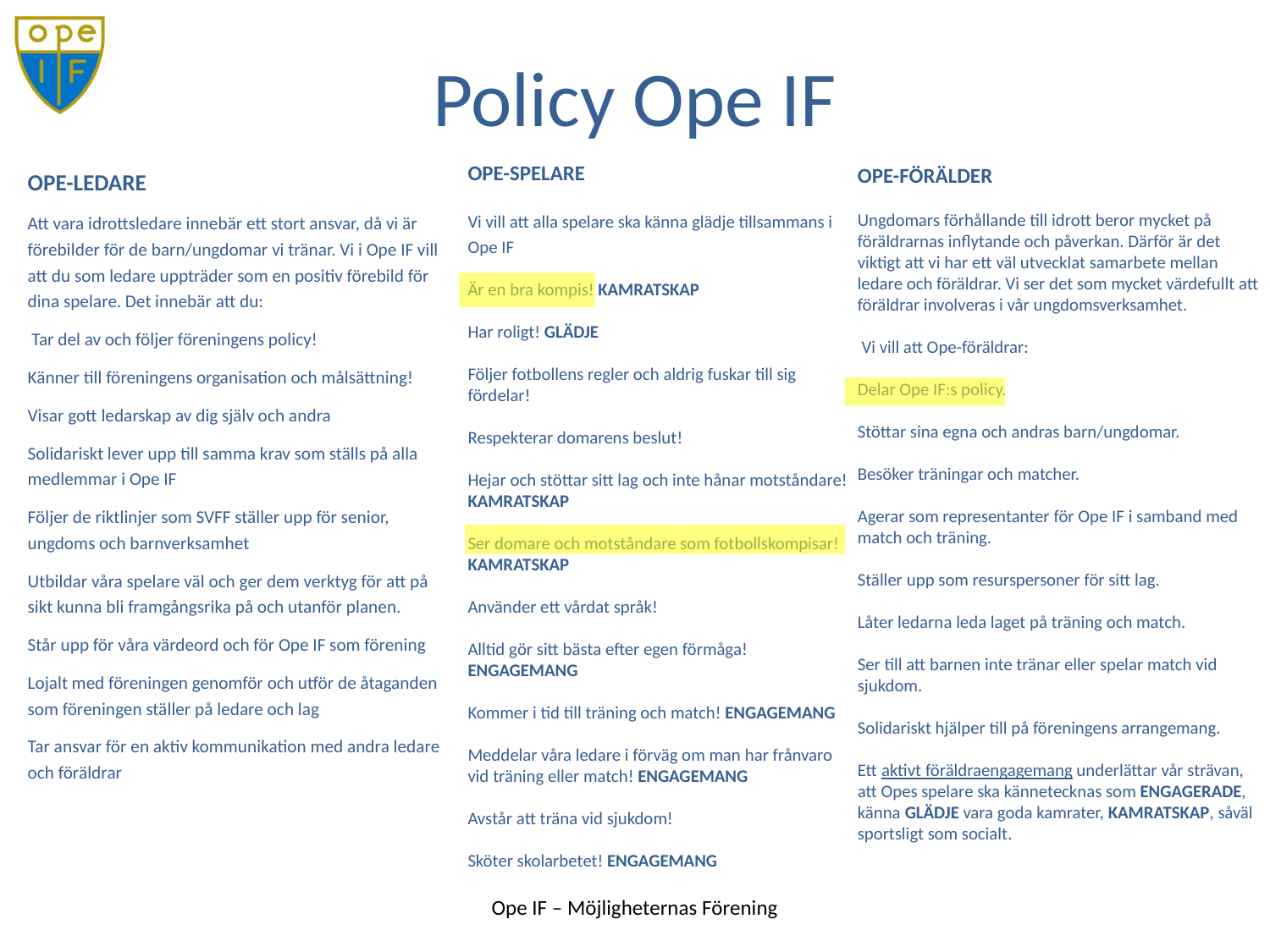

# Policy Ope IF
OPE-SPELARE
Vi vill att alla spelare ska känna glädje tillsammans i Ope IF
Är en bra kompis! KAMRATSKAP
Har roligt! GLÄDJE
Följer fotbollens regler och aldrig fuskar till sig fördelar!
Respekterar domarens beslut!
Hejar och stöttar sitt lag och inte hånar motståndare! KAMRATSKAP
Ser domare och motståndare som fotbollskompisar! KAMRATSKAP
Använder ett vårdat språk!
Alltid gör sitt bästa efter egen förmåga! ENGAGEMANG
Kommer i tid till träning och match! ENGAGEMANG
Meddelar våra ledare i förväg om man har frånvaro vid träning eller match! ENGAGEMANG
Avstår att träna vid sjukdom!
Sköter skolarbetet! ENGAGEMANG
OPE-LEDARE
Att vara idrottsledare innebär ett stort ansvar, då vi är förebilder för de barn/ungdomar vi tränar. Vi i Ope IF vill att du som ledare uppträder som en positiv förebild för dina spelare. Det innebär att du:
 Tar del av och följer föreningens policy!
Känner till föreningens organisation och målsättning!
Visar gott ledarskap av dig själv och andra
Solidariskt lever upp till samma krav som ställs på alla medlemmar i Ope IF
Följer de riktlinjer som SVFF ställer upp för senior, ungdoms och barnverksamhet
Utbildar våra spelare väl och ger dem verktyg för att på sikt kunna bli framgångsrika på och utanför planen.
Står upp för våra värdeord och för Ope IF som förening
Lojalt med föreningen genomför och utför de åtaganden som föreningen ställer på ledare och lag
Tar ansvar för en aktiv kommunikation med andra ledare och föräldrar
OPE-FÖRÄLDER
Ungdomars förhållande till idrott beror mycket på föräldrarnas inflytande och påverkan. Därför är det viktigt att vi har ett väl utvecklat samarbete mellan ledare och föräldrar. Vi ser det som mycket värdefullt att föräldrar involveras i vår ungdomsverksamhet.
 Vi vill att Ope-föräldrar:
Delar Ope IF:s policy.
Stöttar sina egna och andras barn/ungdomar.
Besöker träningar och matcher.
Agerar som representanter för Ope IF i samband med match och träning.
Ställer upp som resurspersoner för sitt lag.
Låter ledarna leda laget på träning och match.
Ser till att barnen inte tränar eller spelar match vid sjukdom.
Solidariskt hjälper till på föreningens arrangemang.
Ett aktivt föräldraengagemang underlättar vår strävan, att Opes spelare ska kännetecknas som ENGAGERADE, känna GLÄDJE vara goda kamrater, KAMRATSKAP, såväl sportsligt som socialt.